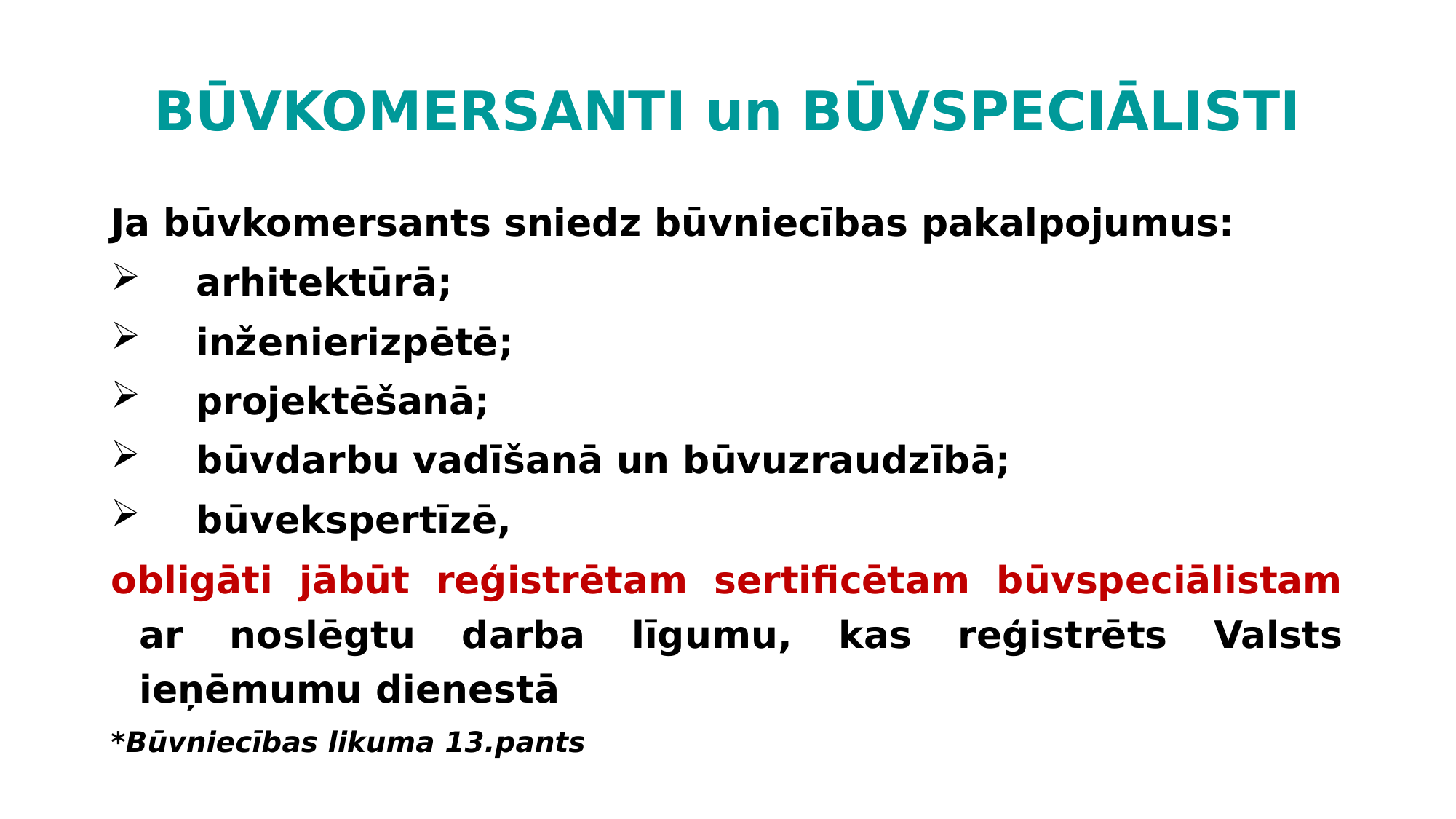

# BŪVKOMERSANTI un BŪVSPECIĀLISTI
Ja būvkomersants sniedz būvniecības pakalpojumus:
arhitektūrā;
inženierizpētē;
projektēšanā;
būvdarbu vadīšanā un būvuzraudzībā;
būvekspertīzē,
obligāti jābūt reģistrētam sertificētam būvspeciālistam ar noslēgtu darba līgumu, kas reģistrēts Valsts ieņēmumu dienestā
*Būvniecības likuma 13.pants